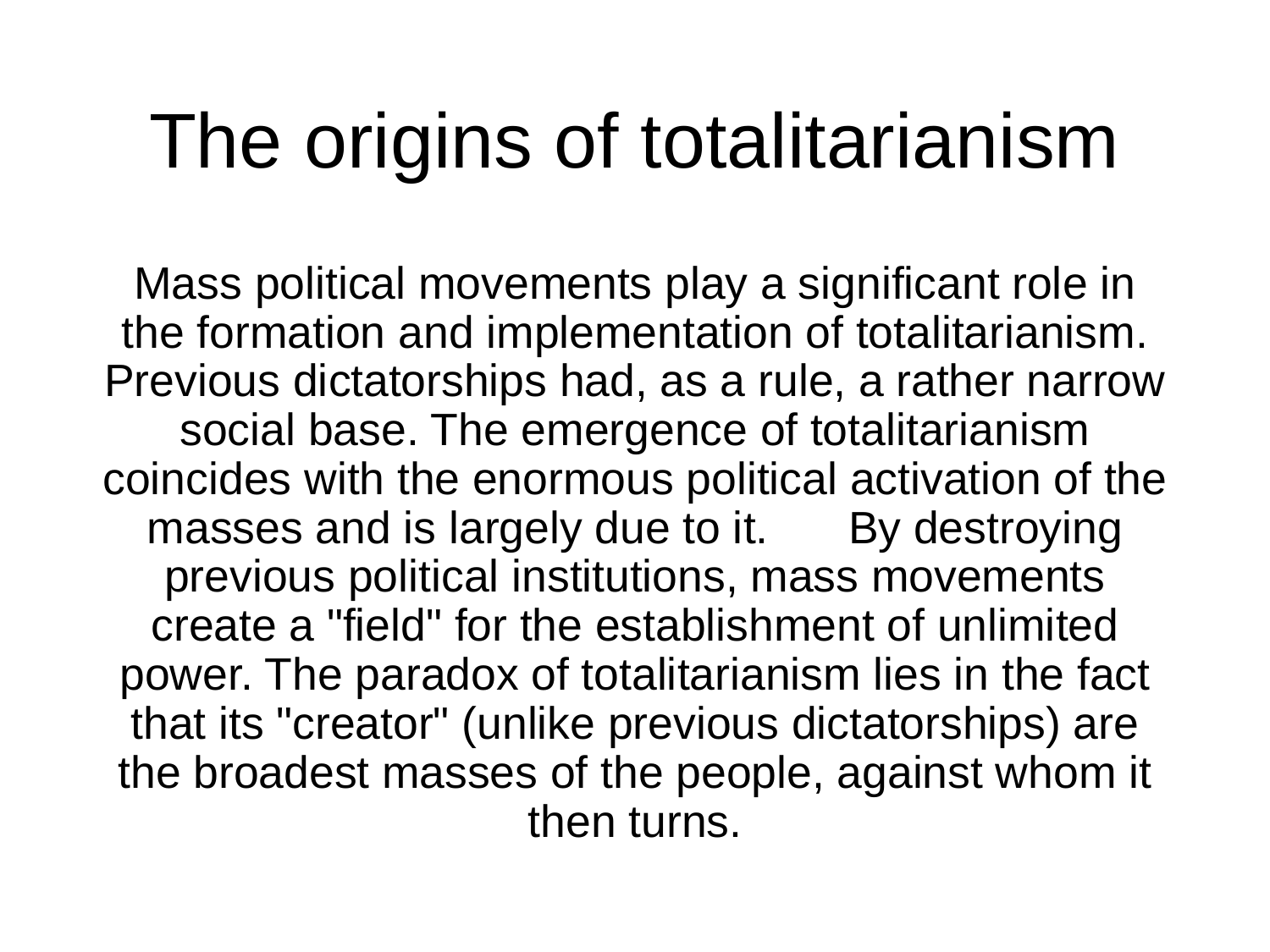

# The origins of totalitarianism
Mass political movements play a significant role in the formation and implementation of totalitarianism. Previous dictatorships had, as a rule, a rather narrow social base. The emergence of totalitarianism coincides with the enormous political activation of the masses and is largely due to it. 	By destroying previous political institutions, mass movements create a "field" for the establishment of unlimited power. The paradox of totalitarianism lies in the fact that its "creator" (unlike previous dictatorships) are the broadest masses of the people, against whom it then turns.